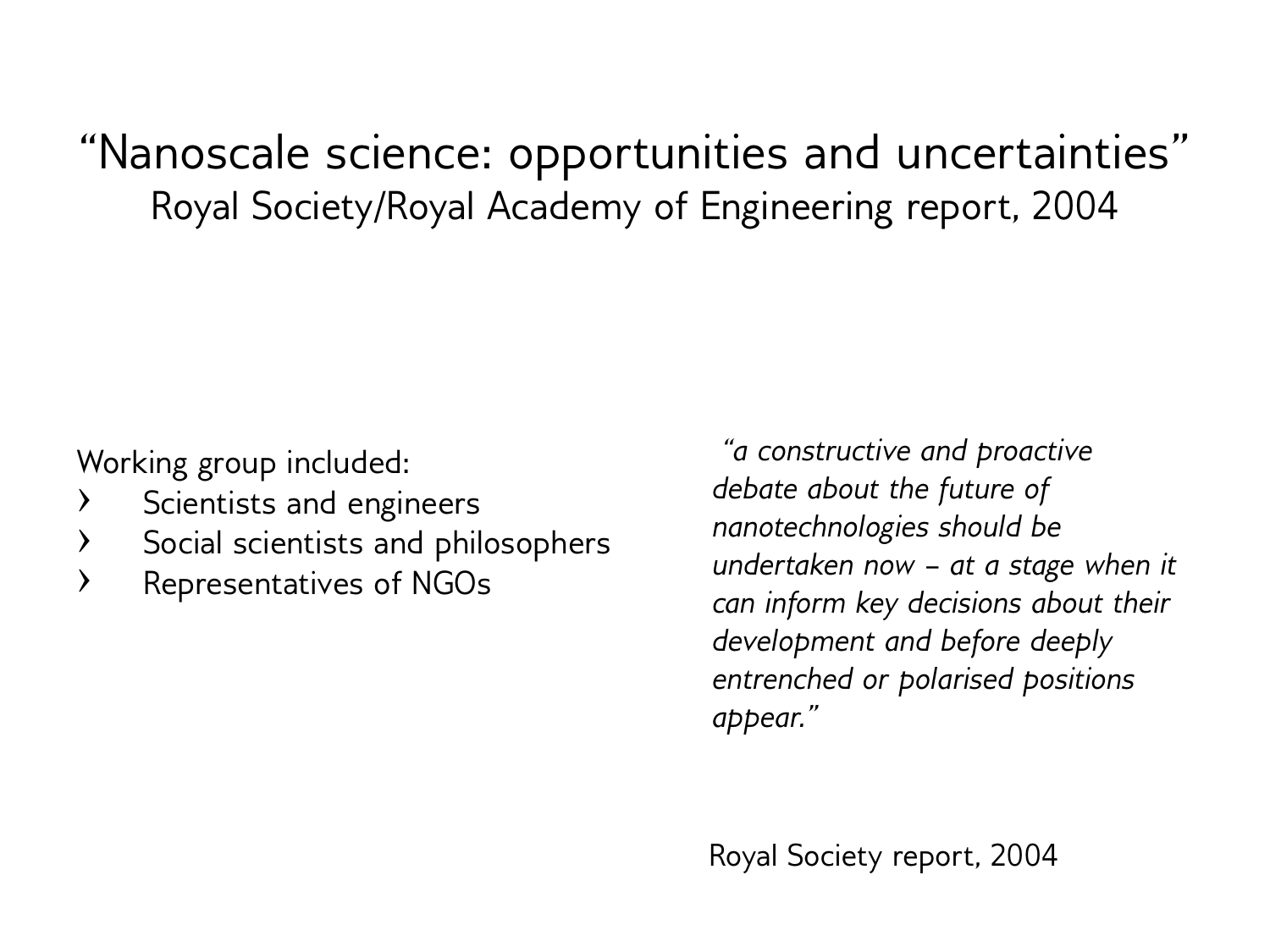

# “Nanoscale science: opportunities and uncertainties” Royal Society/Royal Academy of Engineering report, 2004
 “a constructive and proactive debate about the future of nanotechnologies should be undertaken now – at a stage when it can inform key decisions about their development and before deeply entrenched or polarised positions appear.”
Royal Society report, 2004
Working group included:
Scientists and engineers
Social scientists and philosophers
Representatives of NGOs